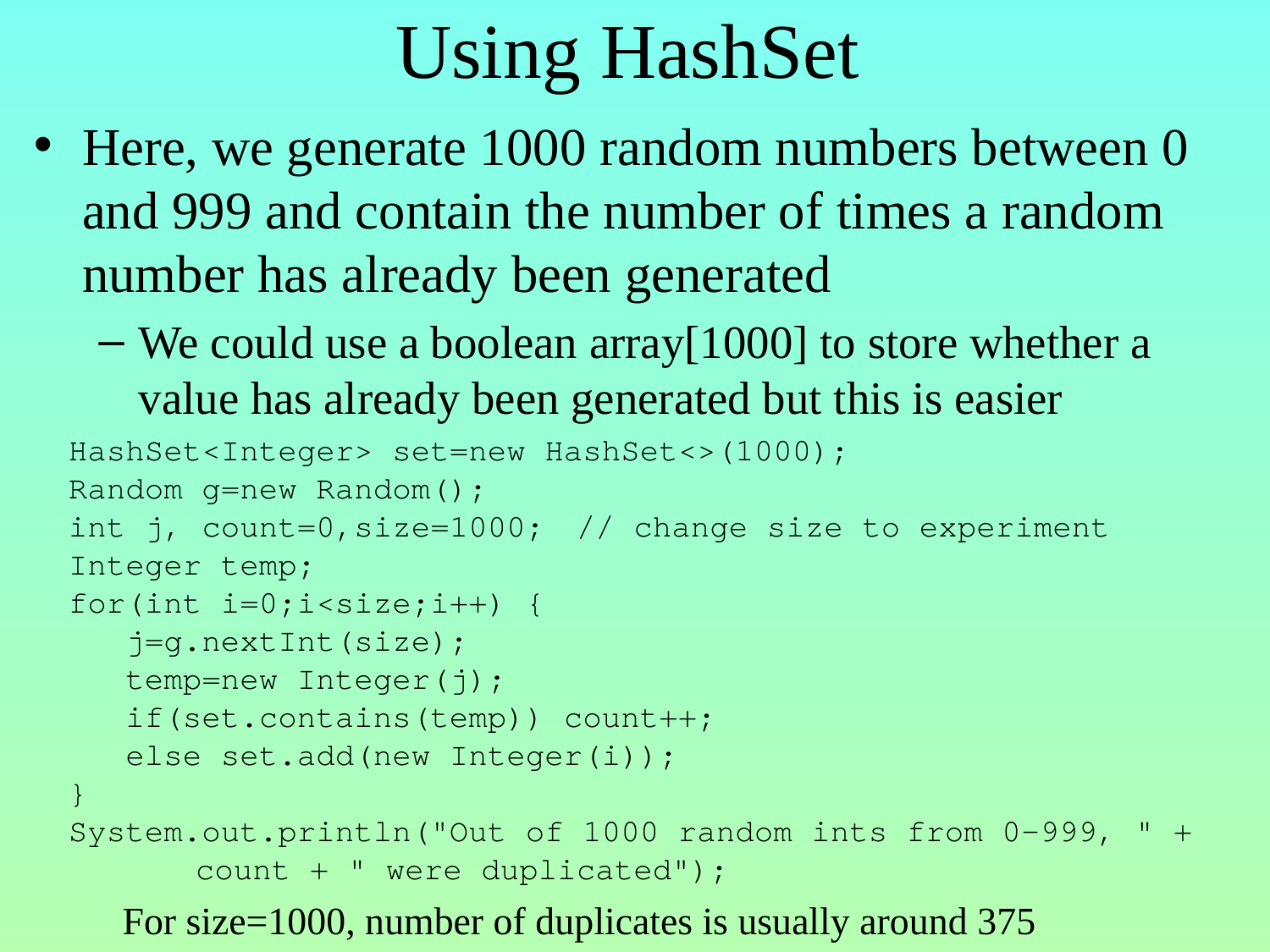

# Using HashSet
Here, we generate 1000 random numbers between 0 and 999 and contain the number of times a random number has already been generated
We could use a boolean array[1000] to store whether a value has already been generated but this is easier
HashSet<Integer> set=new HashSet<>(1000);
Random g=new Random();
int j, count=0,size=1000;	// change size to experiment
Integer temp;
for(int i=0;i<size;i++) {
   j=g.nextInt(size);
   temp=new Integer(j);
   if(set.contains(temp)) count++;
   else set.add(new Integer(i));
}
System.out.println("Out of 1000 random ints from 0-999, " +
	count + " were duplicated");
For size=1000, number of duplicates is usually around 375